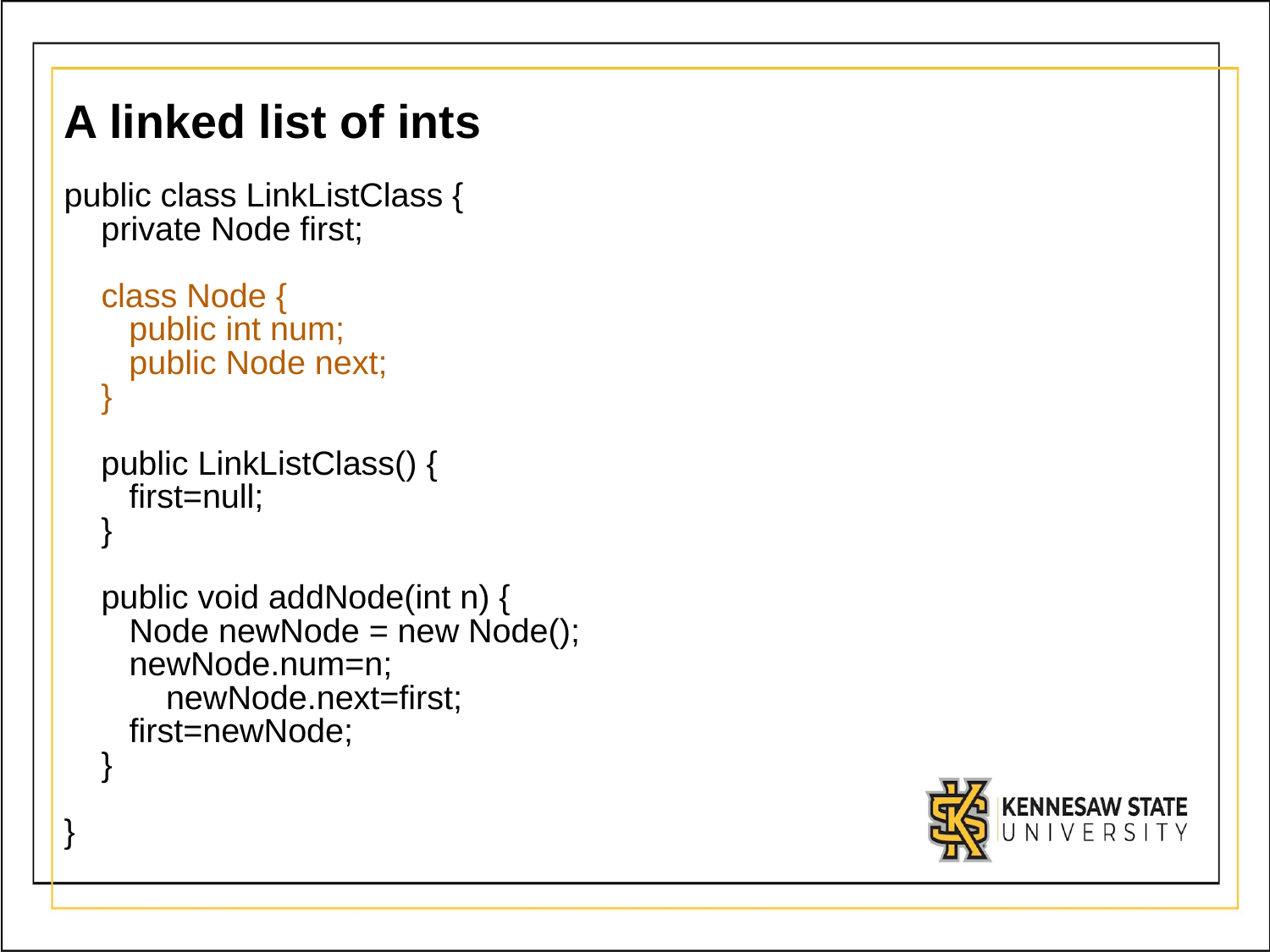

# A linked list of ints
public class LinkListClass {
    private Node first;
    class Node {
       public int num;
       public Node next;
    }
    public LinkListClass() {
       first=null;
    }

    public void addNode(int n) {
       Node newNode = new Node();
       newNode.num=n;
	 newNode.next=first;
       first=newNode;
    }

}